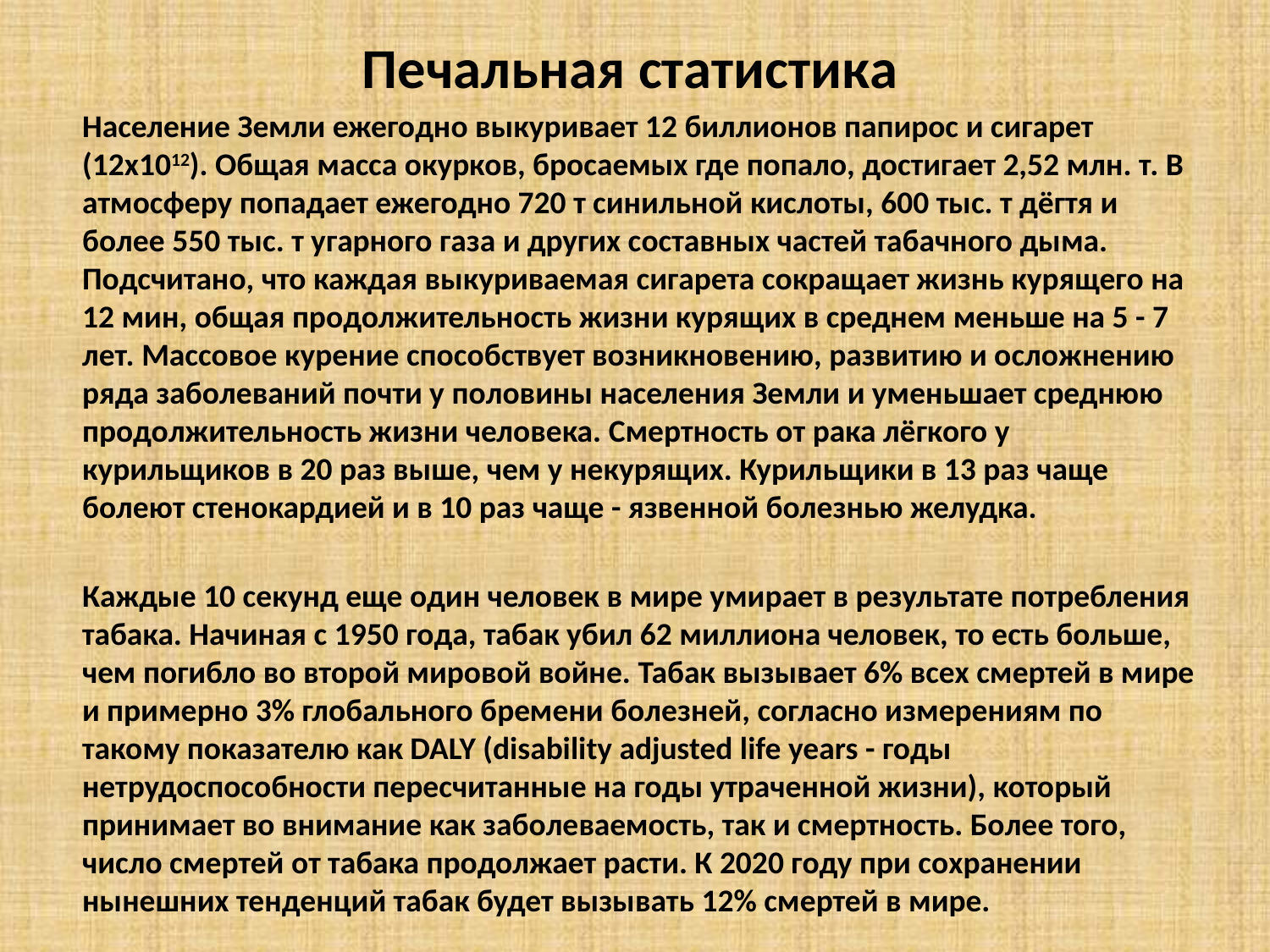

# Печальная статистика
Население Земли ежегодно выкуривает 12 биллионов папирос и сигарет (12х1012). Общая масса окурков, бросаемых где попало, достигает 2,52 млн. т. В атмосферу попадает ежегодно 720 т синильной кислоты, 600 тыс. т дёгтя и более 550 тыс. т угарного газа и других составных частей табачного дыма. Подсчитано, что каждая выкуриваемая сигарета сокращает жизнь курящего на 12 мин, общая продолжительность жизни курящих в среднем меньше на 5 - 7 лет. Массовое курение способствует возникновению, развитию и осложнению ряда заболеваний почти у половины населения Земли и уменьшает среднюю продолжительность жизни человека. Смертность от рака лёгкого у курильщиков в 20 раз выше, чем у некурящих. Курильщики в 13 раз чаще болеют стенокардией и в 10 раз чаще - язвенной болезнью желудка.

Каждые 10 секунд еще один человек в мире умирает в результате потребления табака. Начиная с 1950 года, табак убил 62 миллиона человек, то есть больше, чем погибло во второй мировой войне. Табак вызывает 6% всех смертей в мире и примерно 3% глобального бремени болезней, согласно измерениям по такому показателю как DALY (disability adjusted life years - годы нетрудоспособности пересчитанные на годы утраченной жизни), который принимает во внимание как заболеваемость, так и смертность. Более того, число смертей от табака продолжает расти. К 2020 году при сохранении нынешних тенденций табак будет вызывать 12% смертей в мире.